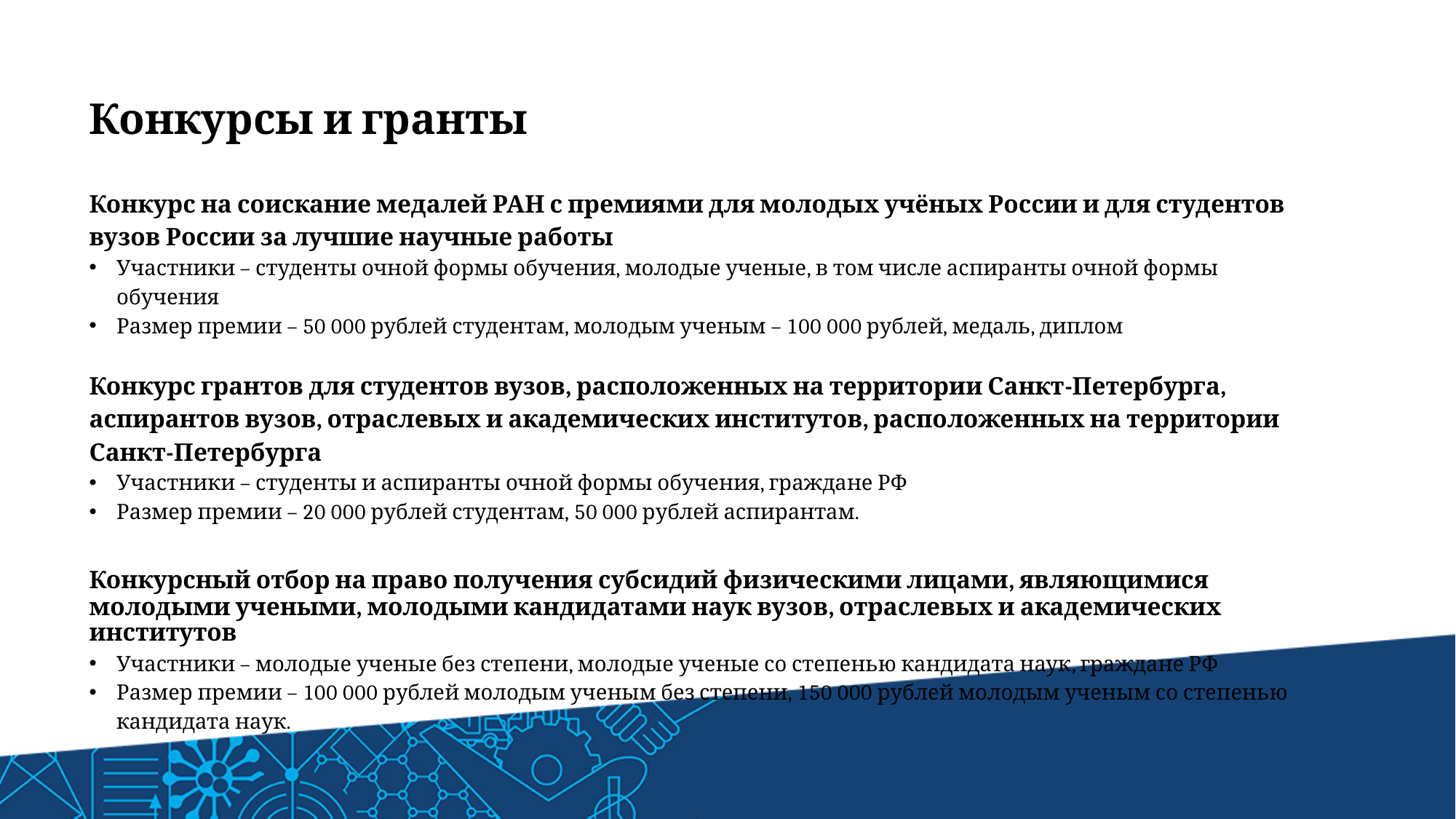

Конкурсы и гранты

Конкурс на соискание медалей РАН с премиями для молодых учёных России и для студентов вузов России за лучшие научные работы
Участники – студенты очной формы обучения, молодые ученые, в том числе аспиранты очной формы обучения
Размер премии – 50 000 рублей студентам, молодым ученым – 100 000 рублей, медаль, диплом

Конкурс грантов для студентов вузов, расположенных на территории Санкт-Петербурга, аспирантов вузов, отраслевых и академических институтов, расположенных на территории Санкт-Петербурга
Участники – студенты и аспиранты очной формы обучения, граждане РФ
Размер премии – 20 000 рублей студентам, 50 000 рублей аспирантам.

Конкурсный отбор на право получения субсидий физическими лицами, являющимися молодыми учеными, молодыми кандидатами наук вузов, отраслевых и академических институтов
Участники – молодые ученые без степени, молодые ученые со степенью кандидата наук, граждане РФ
Размер премии – 100 000 рублей молодым ученым без степени, 150 000 рублей молодым ученым со степенью кандидата наук.